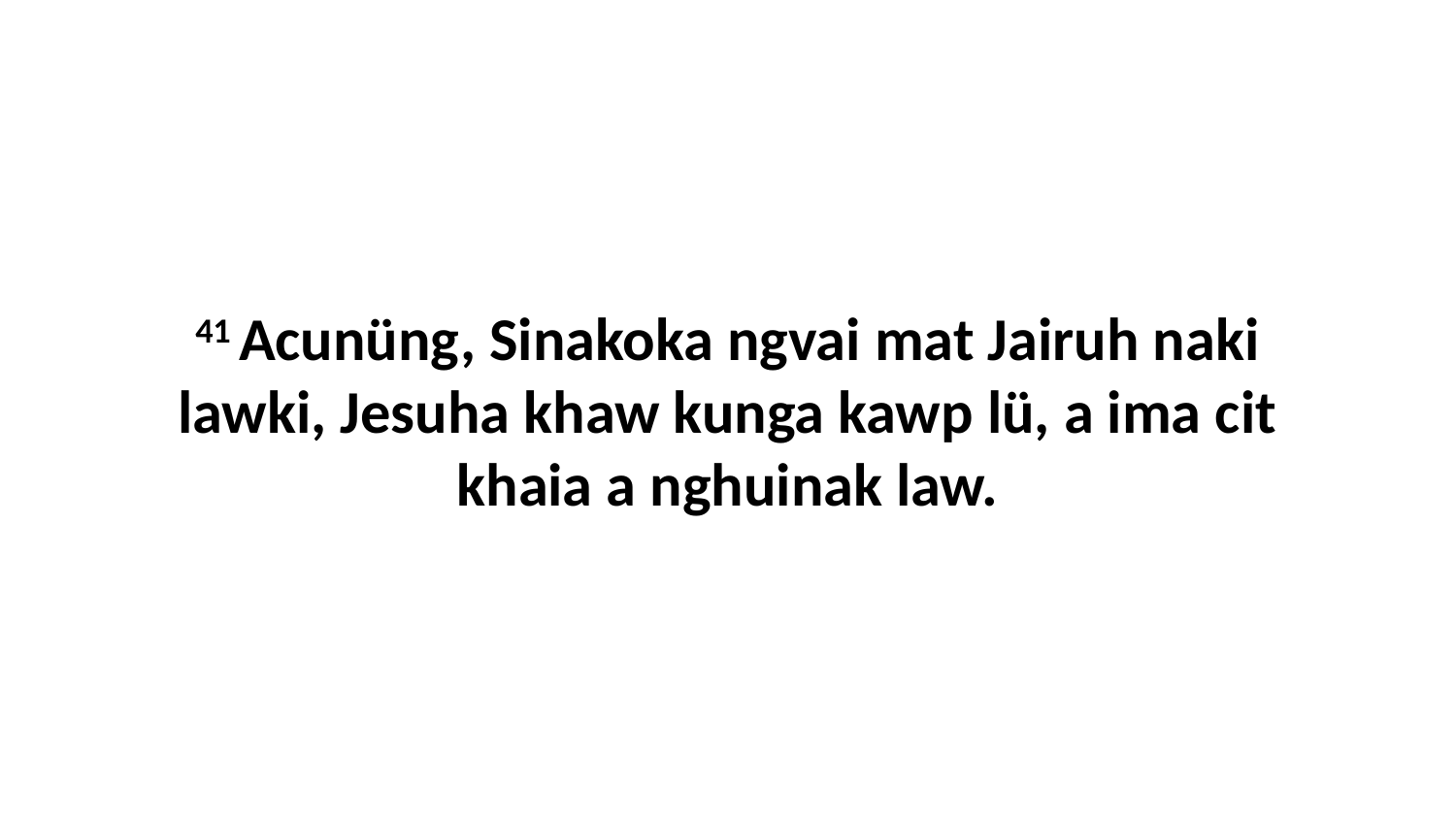

41 Acunüng, Sinakoka ngvai mat Jairuh naki lawki, Jesuha khaw kunga kawp lü, a ima cit khaia a nghuinak law.